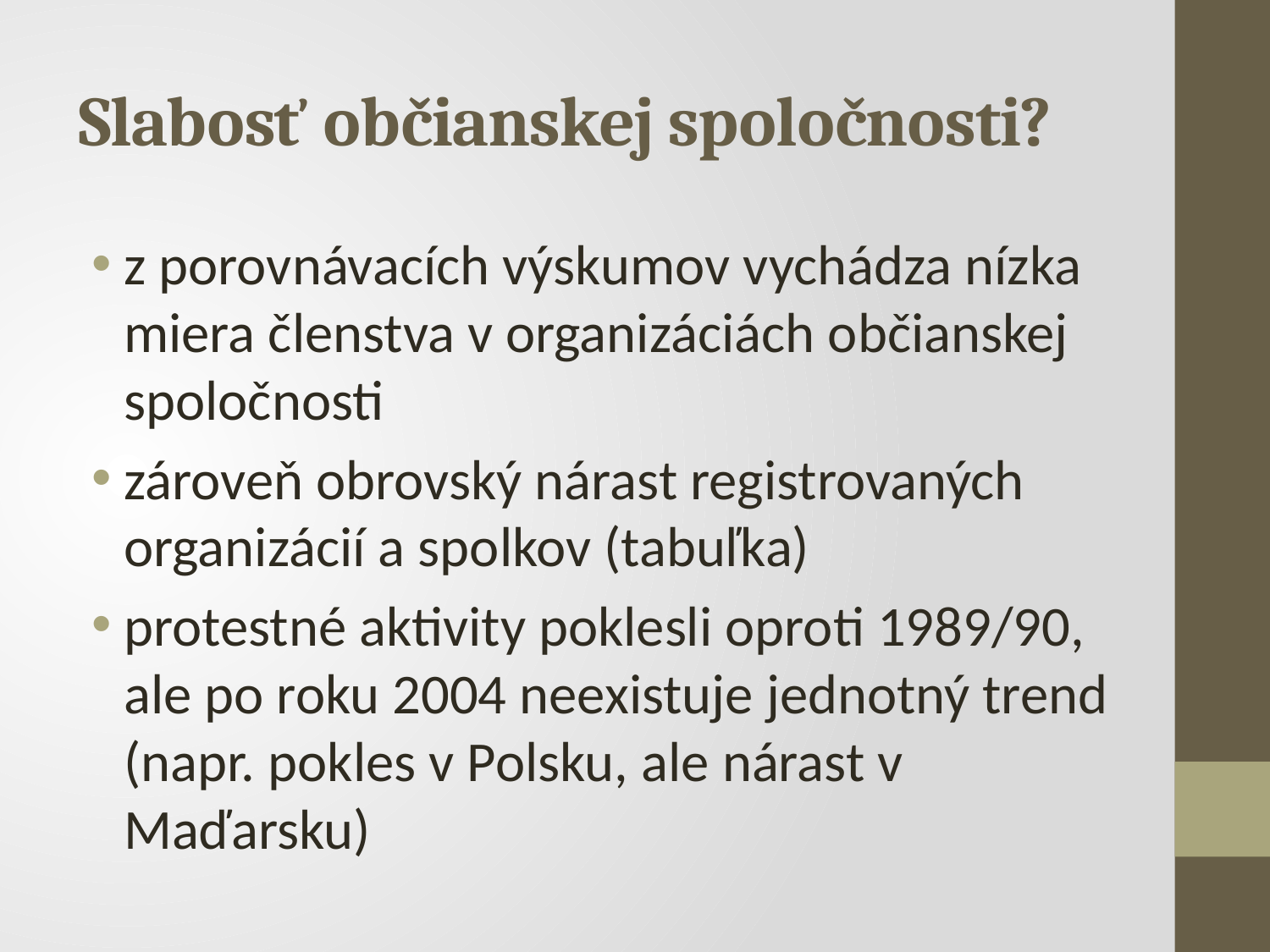

# Slabosť občianskej spoločnosti?
z porovnávacích výskumov vychádza nízka miera členstva v organizáciách občianskej spoločnosti
zároveň obrovský nárast registrovaných organizácií a spolkov (tabuľka)
protestné aktivity poklesli oproti 1989/90, ale po roku 2004 neexistuje jednotný trend (napr. pokles v Polsku, ale nárast v Maďarsku)